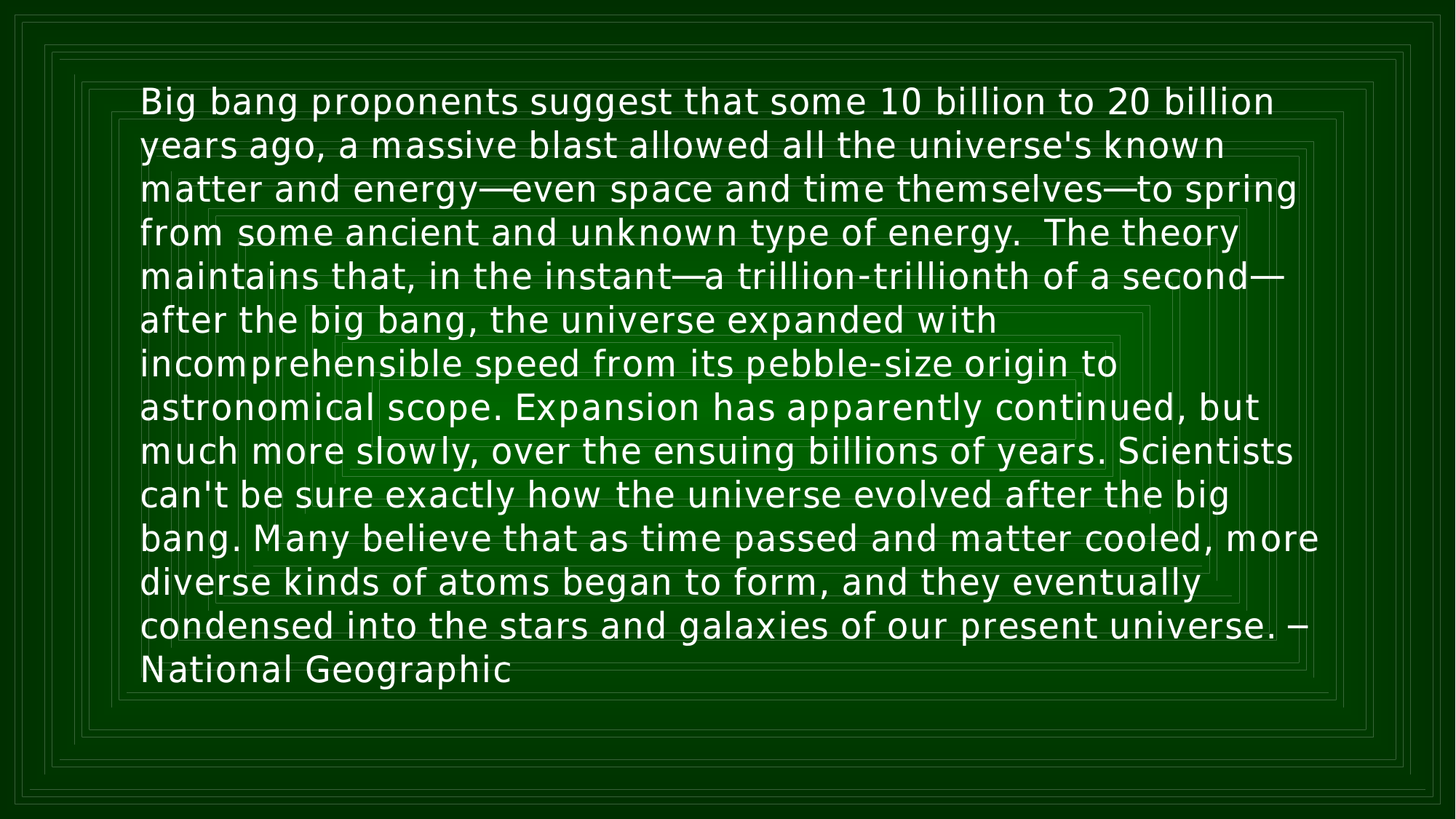

Big bang proponents suggest that some 10 billion to 20 billion years ago, a massive blast allowed all the universe's known matter and energy—even space and time themselves—to spring from some ancient and unknown type of energy.  The theory maintains that, in the instant—a trillion-trillionth of a second—after the big bang, the universe expanded with incomprehensible speed from its pebble-size origin to astronomical scope. Expansion has apparently continued, but much more slowly, over the ensuing billions of years. Scientists can't be sure exactly how the universe evolved after the big bang. Many believe that as time passed and matter cooled, more diverse kinds of atoms began to form, and they eventually condensed into the stars and galaxies of our present universe. – National Geographic